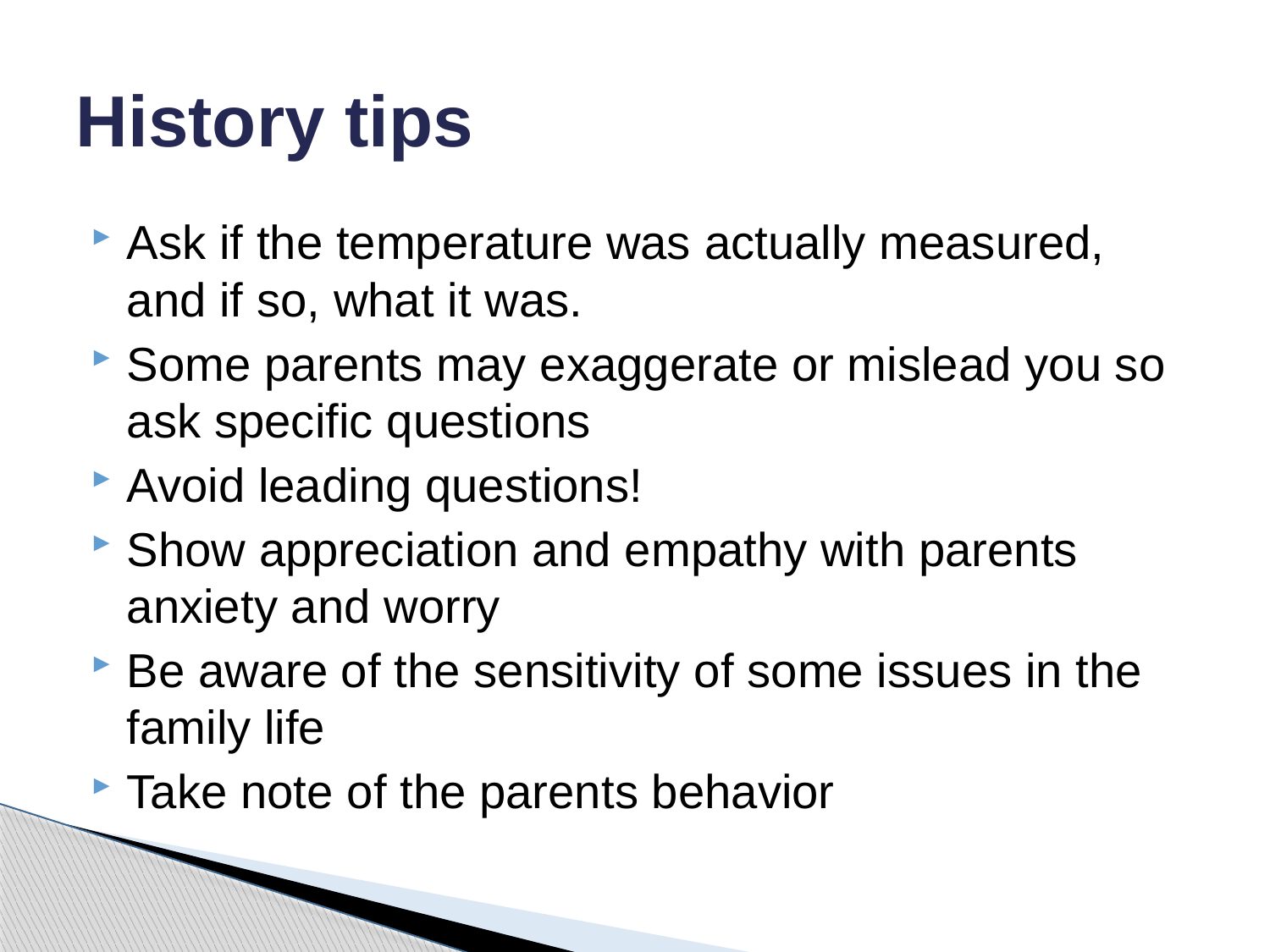

# History tips
Ask if the temperature was actually measured, and if so, what it was.
Some parents may exaggerate or mislead you so ask specific questions
Avoid leading questions!
Show appreciation and empathy with parents anxiety and worry
Be aware of the sensitivity of some issues in the family life
Take note of the parents behavior